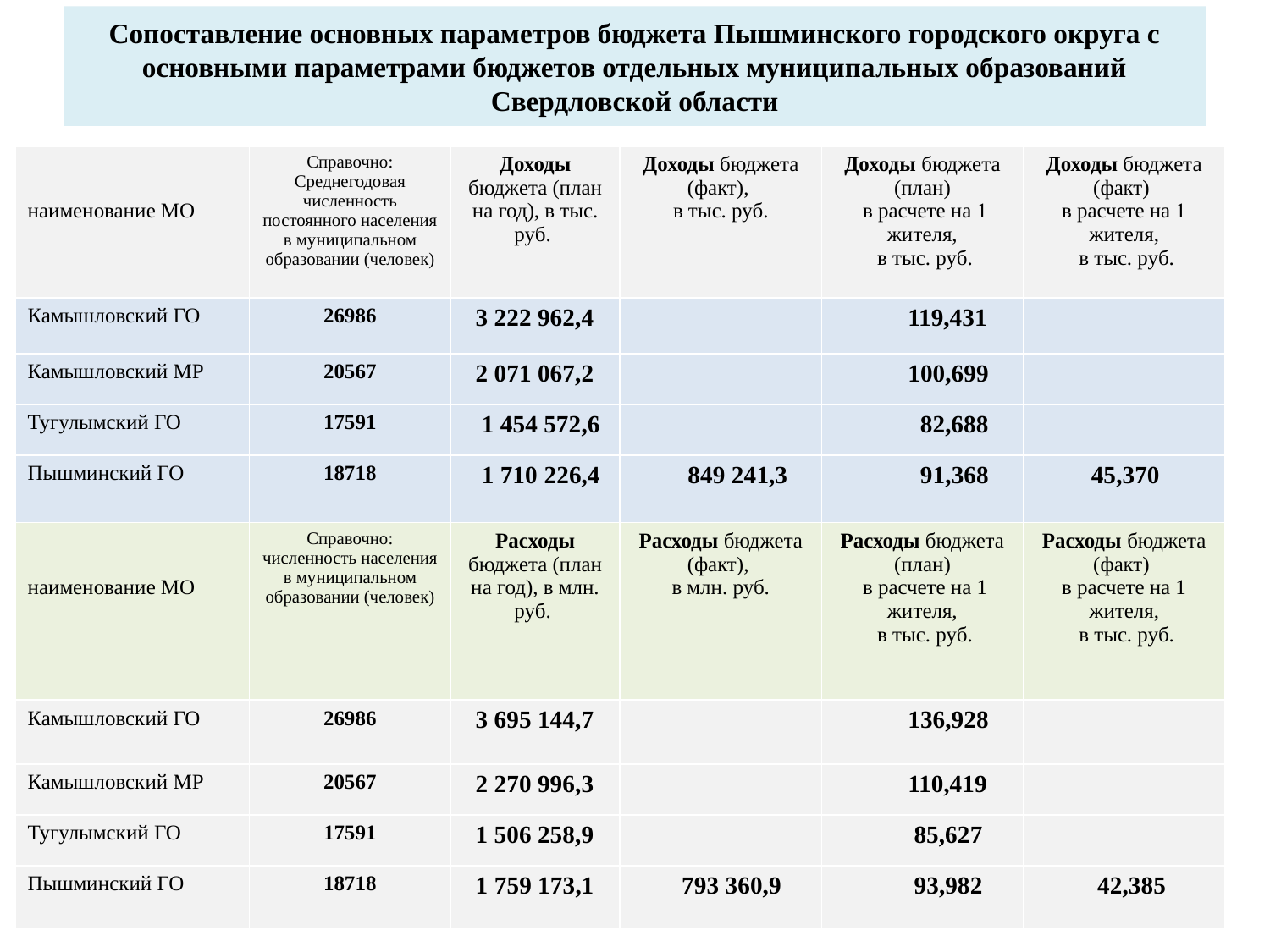

# Сопоставление основных параметров бюджета Пышминского городского округа с основными параметрами бюджетов отдельных муниципальных образований Свердловской области
| наименование МО | Справочно: Среднегодовая численность постоянного населения в муниципальном образовании (человек) | Доходы бюджета (план на год), в тыс. руб. | Доходы бюджета (факт), в тыс. руб. | Доходы бюджета (план) в расчете на 1 жителя, в тыс. руб. | Доходы бюджета (факт) в расчете на 1 жителя, в тыс. руб. |
| --- | --- | --- | --- | --- | --- |
| Камышловский ГО | 26986 | 3 222 962,4 |  | 119,431 |  |
| Камышловский МР | 20567 | 2 071 067,2 |  | 100,699 |  |
| Тугулымский ГО | 17591 | 1 454 572,6 |  | 82,688 |  |
| Пышминский ГО | 18718 | 1 710 226,4 | 849 241,3 | 91,368 | 45,370 |
| наименование МО | Справочно: численность населения в муниципальном образовании (человек) | Расходы бюджета (план на год), в млн. руб. | Расходы бюджета (факт), в млн. руб. | Расходы бюджета (план) в расчете на 1 жителя, в тыс. руб. | Расходы бюджета (факт) в расчете на 1 жителя, в тыс. руб. |
| Камышловский ГО | 26986 | 3 695 144,7 |  | 136,928 |  |
| Камышловский МР | 20567 | 2 270 996,3 |  | 110,419 |  |
| Тугулымский ГО | 17591 | 1 506 258,9 |  | 85,627 |  |
| Пышминский ГО | 18718 | 1 759 173,1 | 793 360,9 | 93,982 | 42,385 |